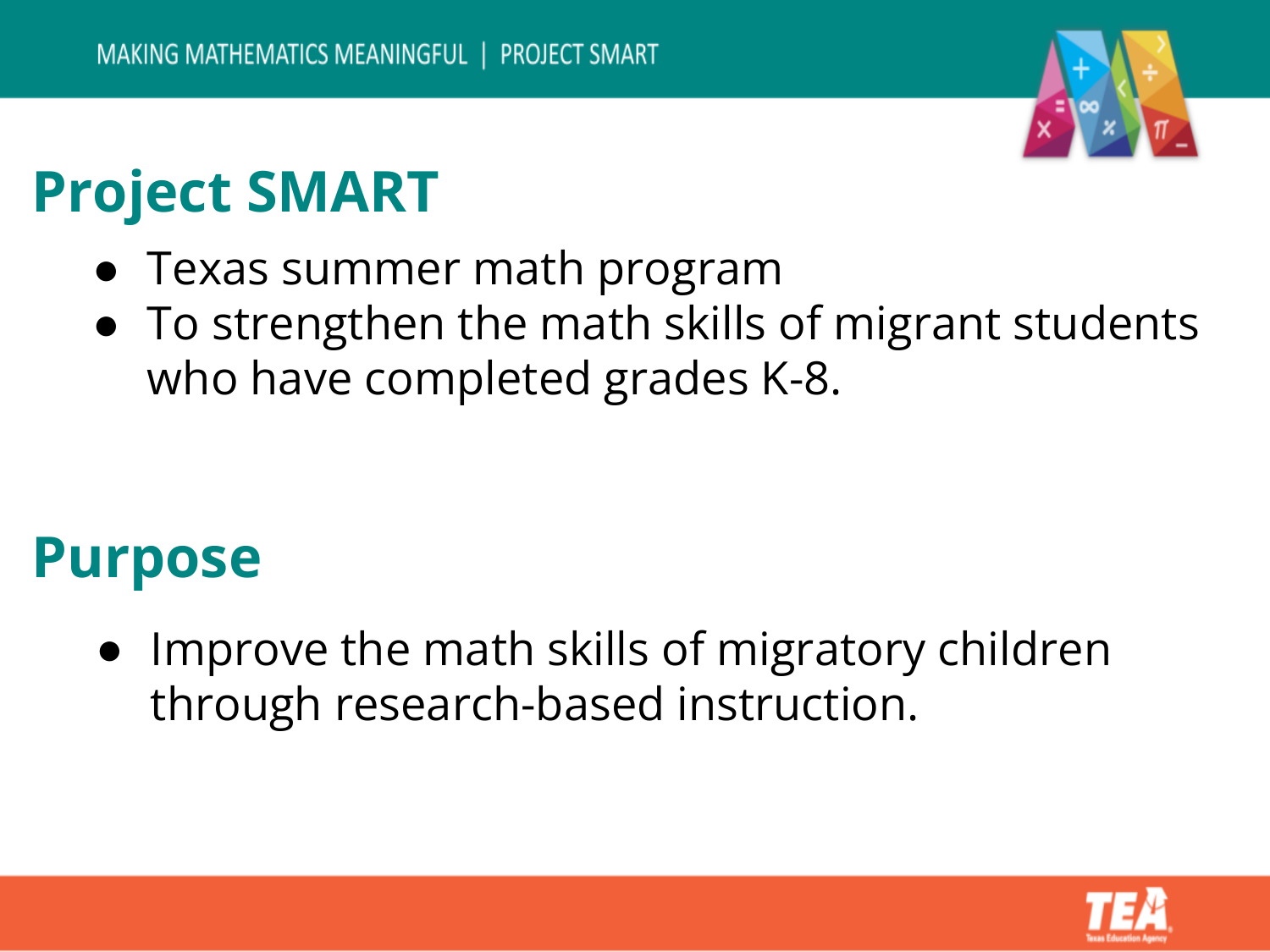

# Project SMART
Texas summer math program
To strengthen the math skills of migrant students who have completed grades K-8.

Purpose
Improve the math skills of migratory children through research-based instruction.